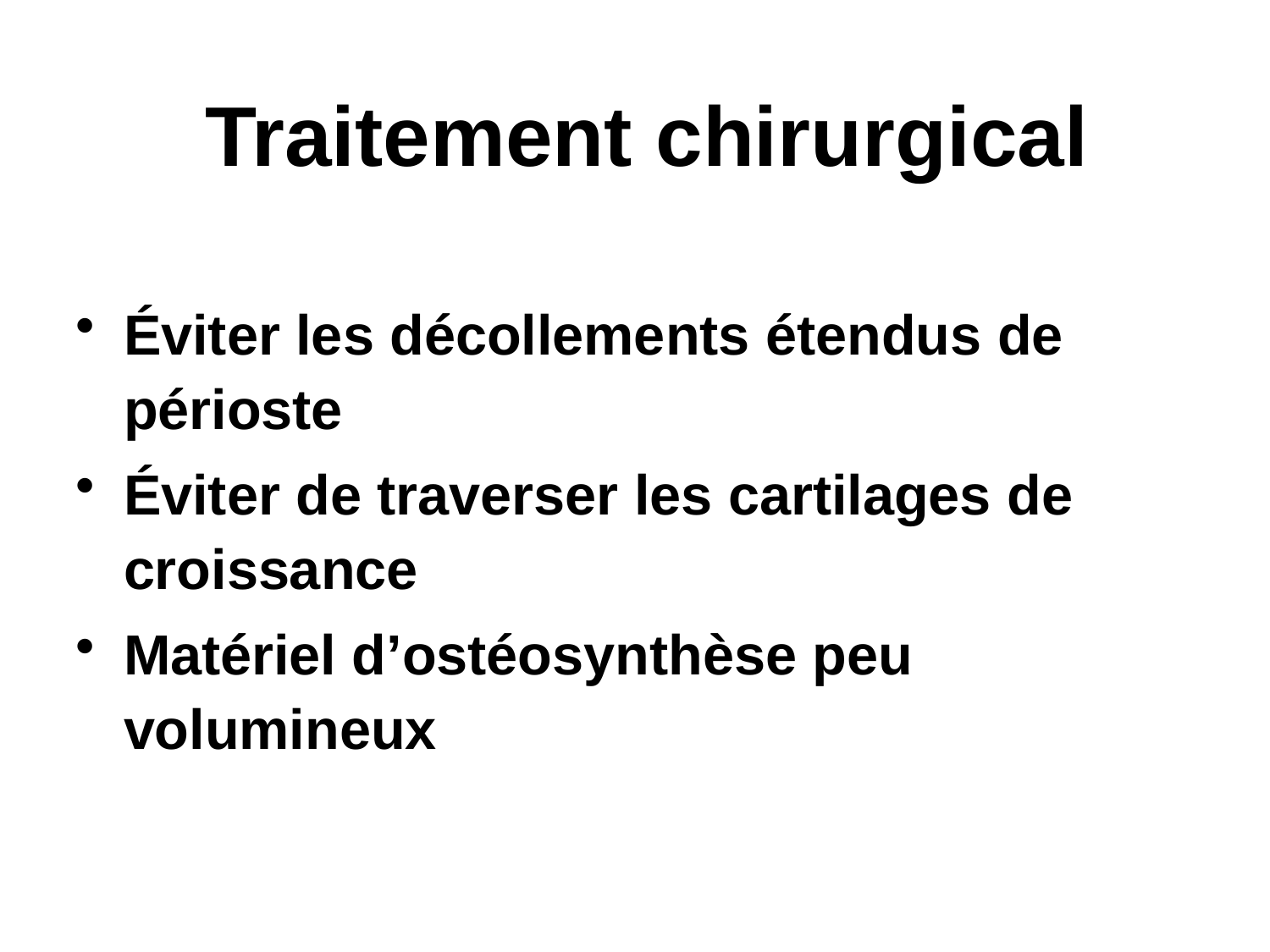

# Traitement chirurgical
Éviter les décollements étendus de périoste
Éviter de traverser les cartilages de croissance
Matériel d’ostéosynthèse peu volumineux